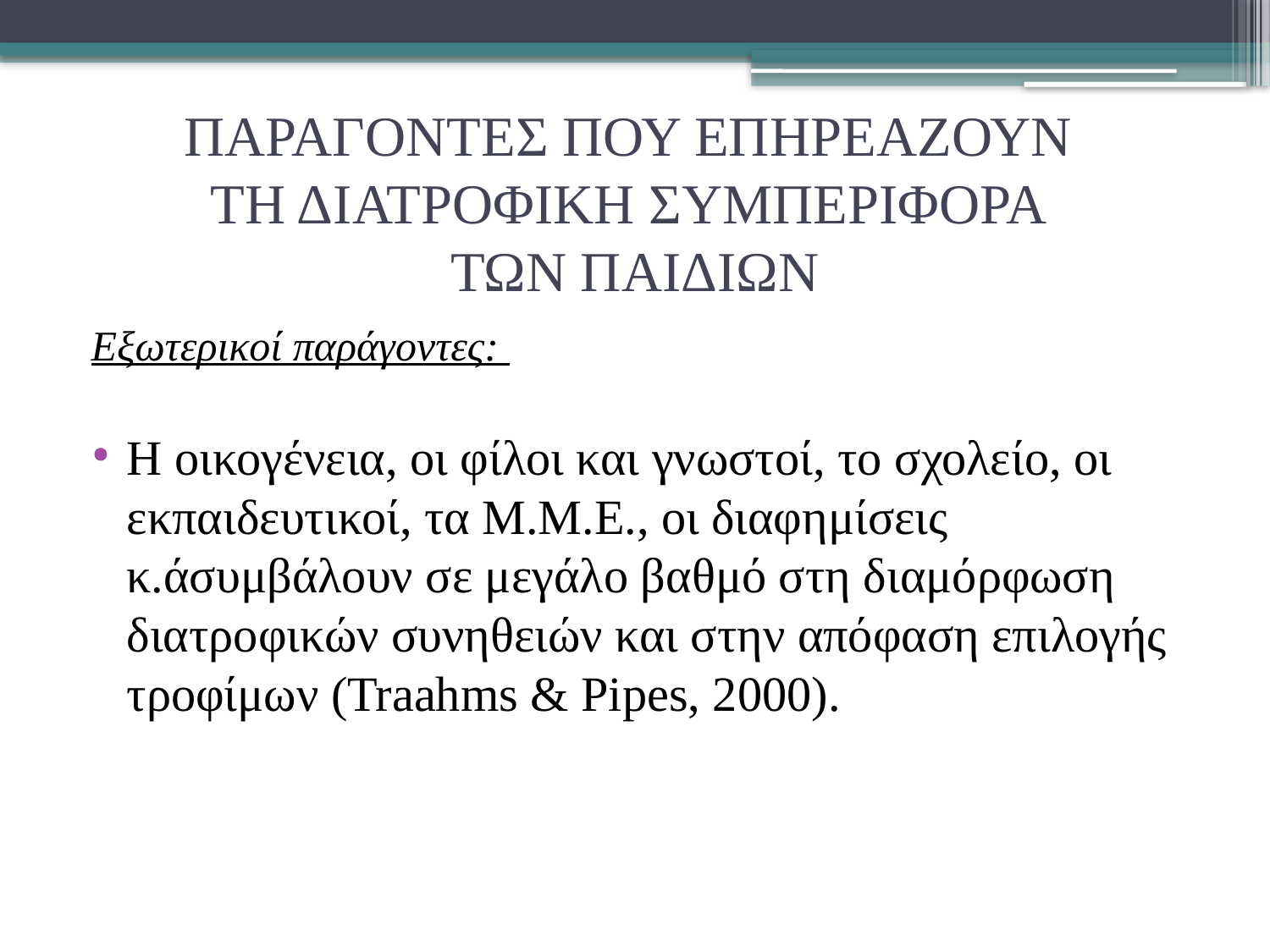

# ΠΑΡΑΓΟΝΤΕΣ ΠΟΥ ΕΠΗΡΕΑΖΟΥΝ ΤΗ ΔΙΑΤΡΟΦΙΚΗ ΣΥΜΠΕΡΙΦΟΡΑ ΤΩΝ ΠΑΙΔΙΩΝ
Εξωτερικοί παράγοντες:

Η οικογένεια, οι φίλοι και γνωστοί, το σχολείο, οι εκπαιδευτικοί, τα Μ.Μ.Ε., οι διαφημίσεις κ.άσυμβάλουν σε μεγάλο βαθμό στη διαμόρφωση διατροφικών συνηθειών και στην απόφαση επιλογής τροφίμων (Traahms & Pipes, 2000).